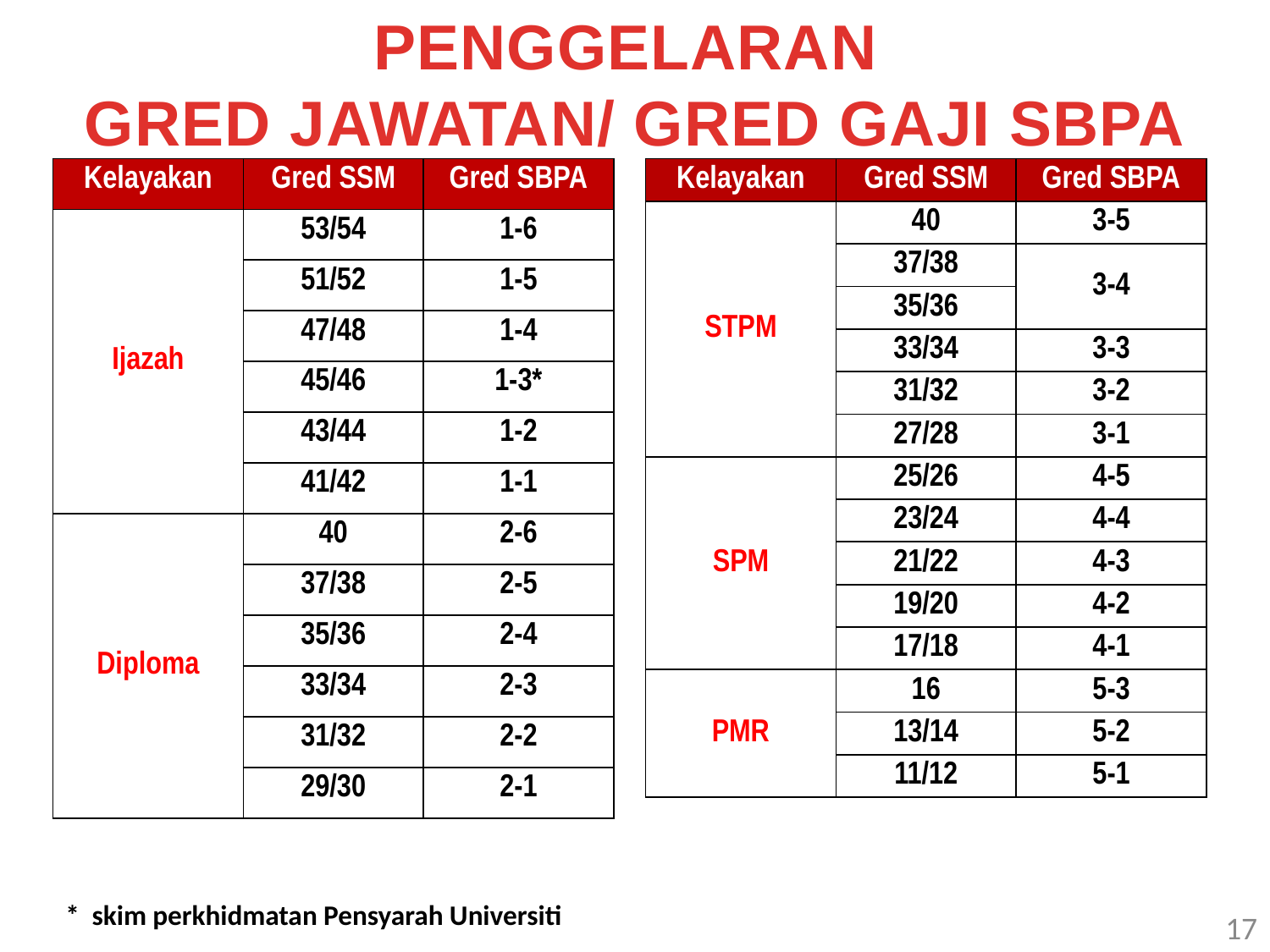

PENGGELARAN
GRED JAWATAN/ GRED GAJI SBPA
| Kelayakan | Gred SSM | Gred SBPA |
| --- | --- | --- |
| Ijazah | 53/54 | 1-6 |
|  | 51/52 | 1-5 |
|  | 47/48 | 1-4 |
|  | 45/46 | 1-3\* |
|  | 43/44 | 1-2 |
|  | 41/42 | 1-1 |
| Diploma | 40 | 2-6 |
|  | 37/38 | 2-5 |
|  | 35/36 | 2-4 |
|  | 33/34 | 2-3 |
|  | 31/32 | 2-2 |
|  | 29/30 | 2-1 |
| Kelayakan | Gred SSM | Gred SBPA |
| --- | --- | --- |
| STPM | 40 | 3-5 |
|  | 37/38 | 3-4 |
|  | 35/36 |  |
|  | 33/34 | 3-3 |
|  | 31/32 | 3-2 |
|  | 27/28 | 3-1 |
| SPM | 25/26 | 4-5 |
|  | 23/24 | 4-4 |
|  | 21/22 | 4-3 |
|  | 19/20 | 4-2 |
|  | 17/18 | 4-1 |
| PMR | 16 | 5-3 |
|  | 13/14 | 5-2 |
|  | 11/12 | 5-1 |

*  skim perkhidmatan Pensyarah Universiti

17